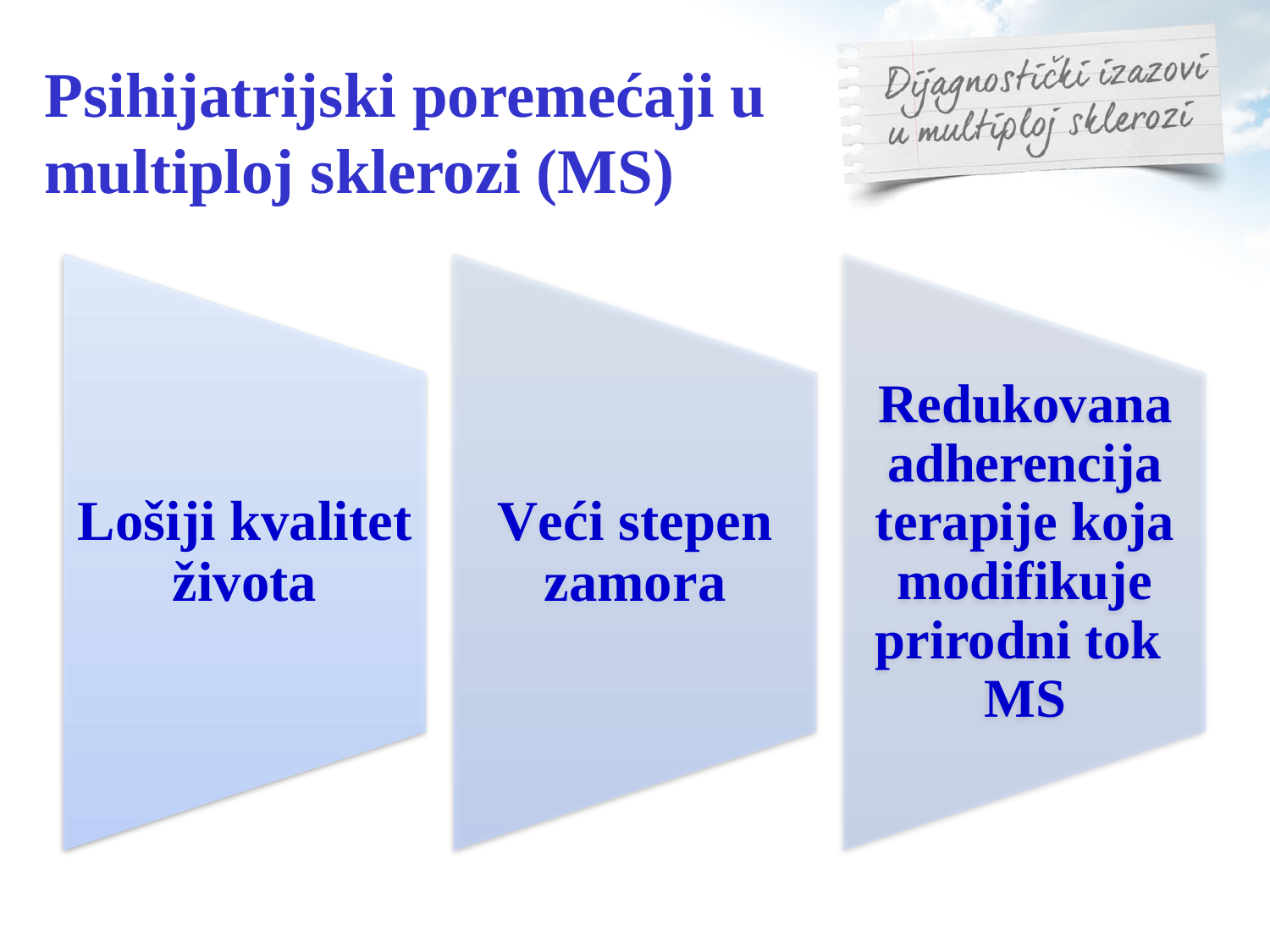

# Psihijatrijski poremećaji u multiploj sklerozi (MS)
Lošiji kvalitet života
Veći stepen zamora
Redukovana adherencija terapije koja modifikuje prirodni tok  MS